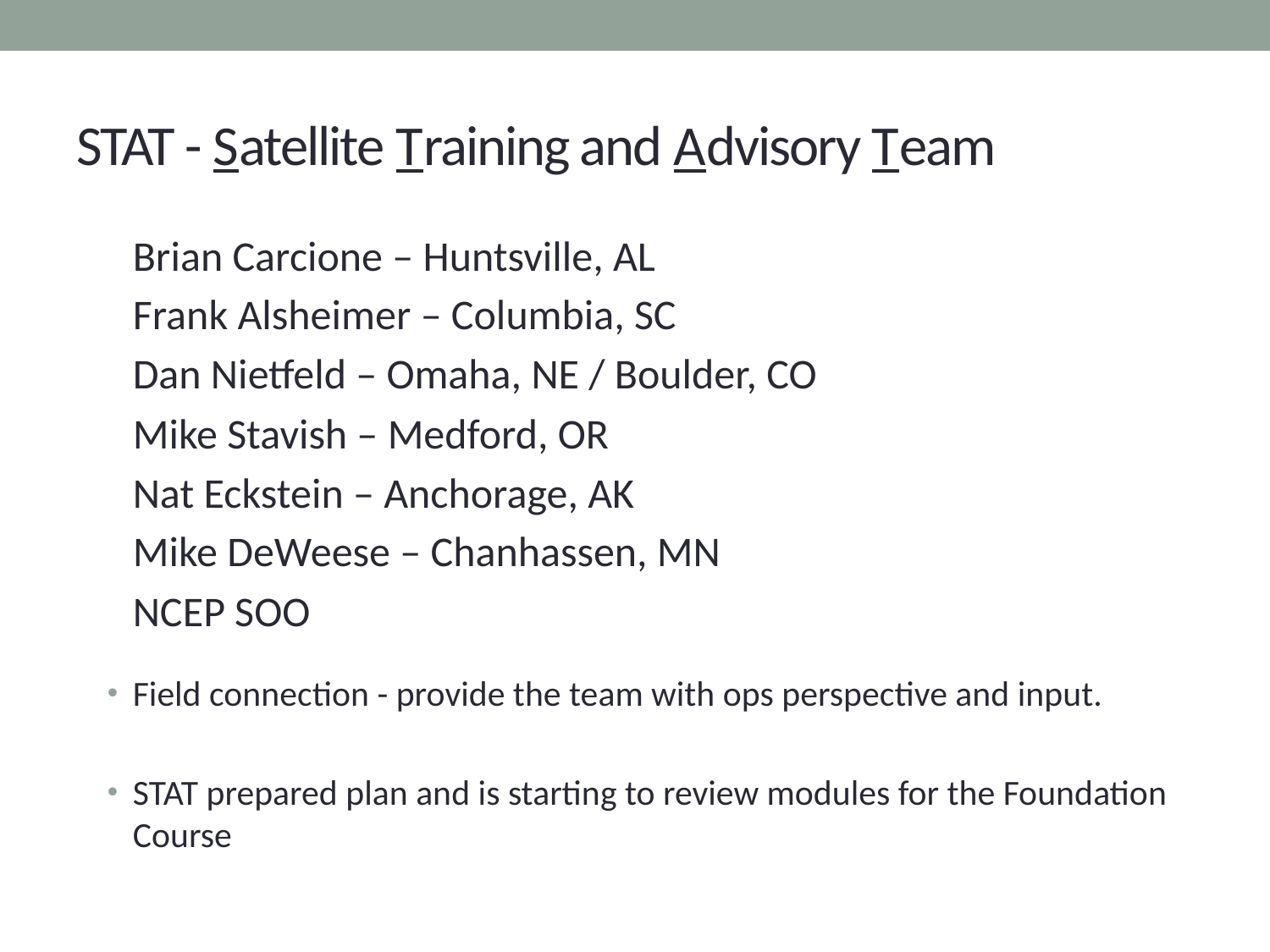

# STAT - Satellite Training and Advisory Team
Brian Carcione – Huntsville, AL
Frank Alsheimer – Columbia, SC
Dan Nietfeld – Omaha, NE / Boulder, CO
Mike Stavish – Medford, OR
Nat Eckstein – Anchorage, AK
Mike DeWeese – Chanhassen, MN
NCEP SOO

Field connection - provide the team with ops perspective and input.

STAT prepared plan and is starting to review modules for the Foundation Course